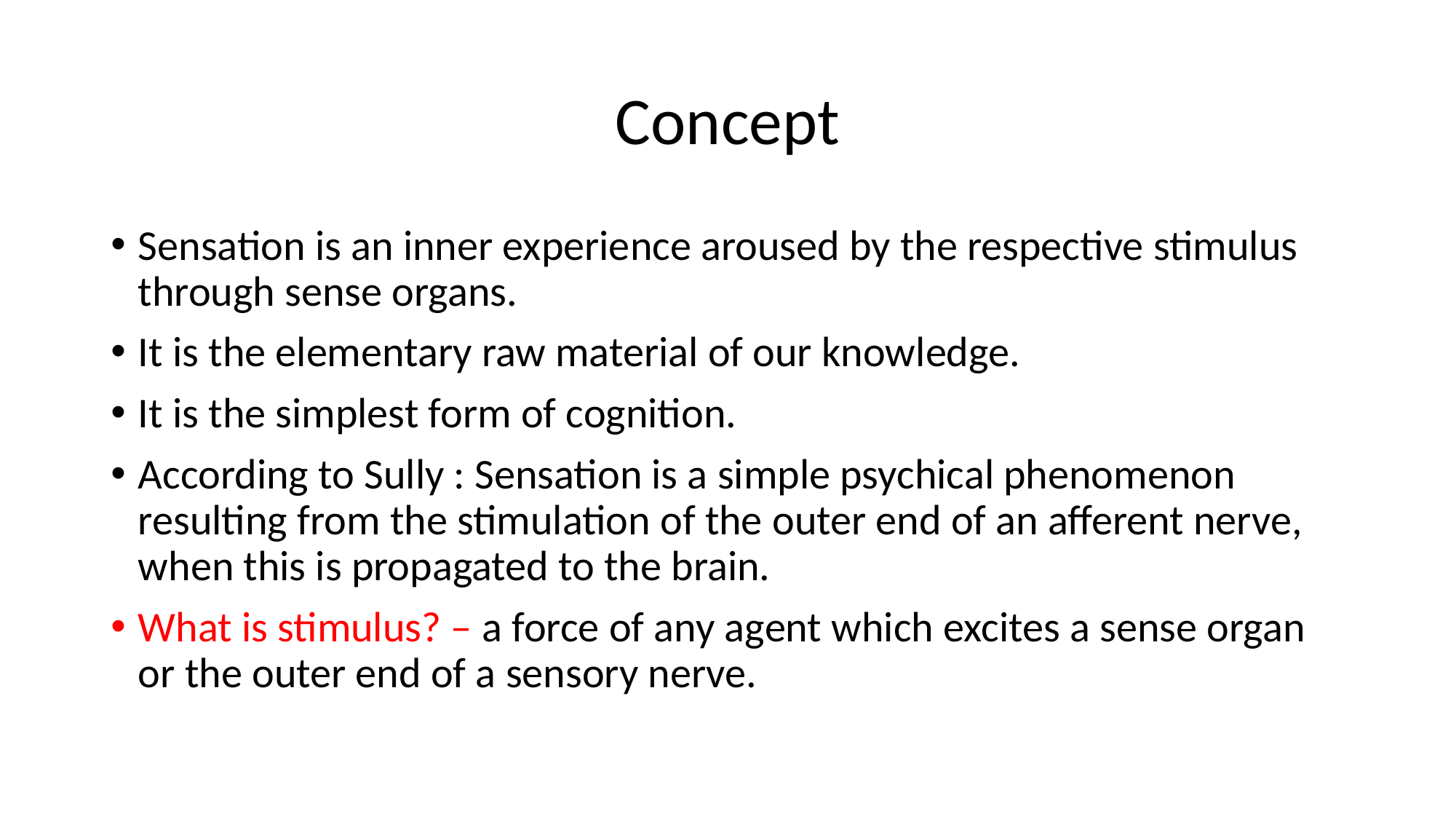

# Concept
Sensation is an inner experience aroused by the respective stimulus through sense organs.
It is the elementary raw material of our knowledge.
It is the simplest form of cognition.
According to Sully : Sensation is a simple psychical phenomenon resulting from the stimulation of the outer end of an afferent nerve, when this is propagated to the brain.
What is stimulus? – a force of any agent which excites a sense organ or the outer end of a sensory nerve.